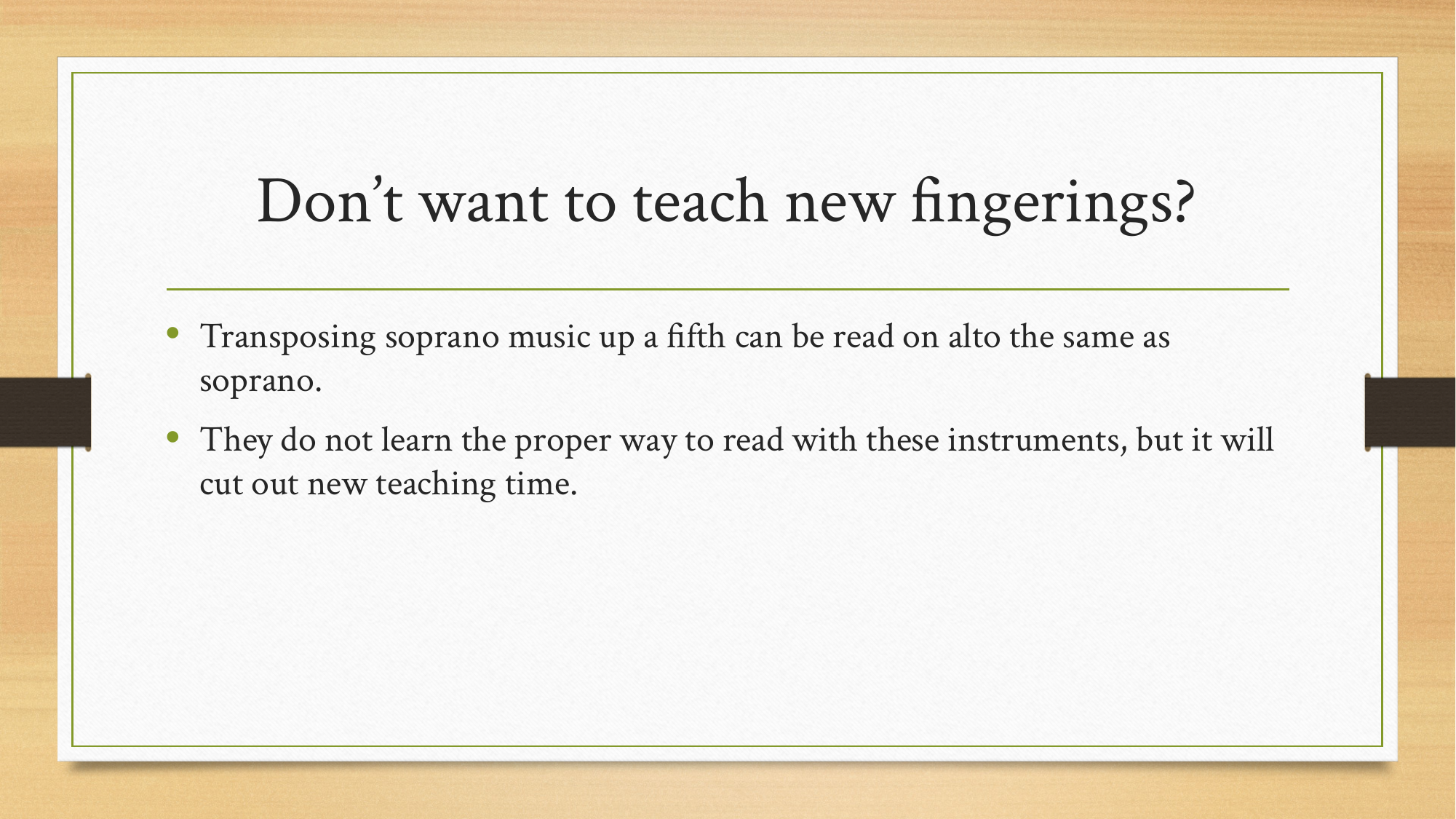

# Don’t want to teach new fingerings?
Transposing soprano music up a fifth can be read on alto the same as soprano.
They do not learn the proper way to read with these instruments, but it will cut out new teaching time.